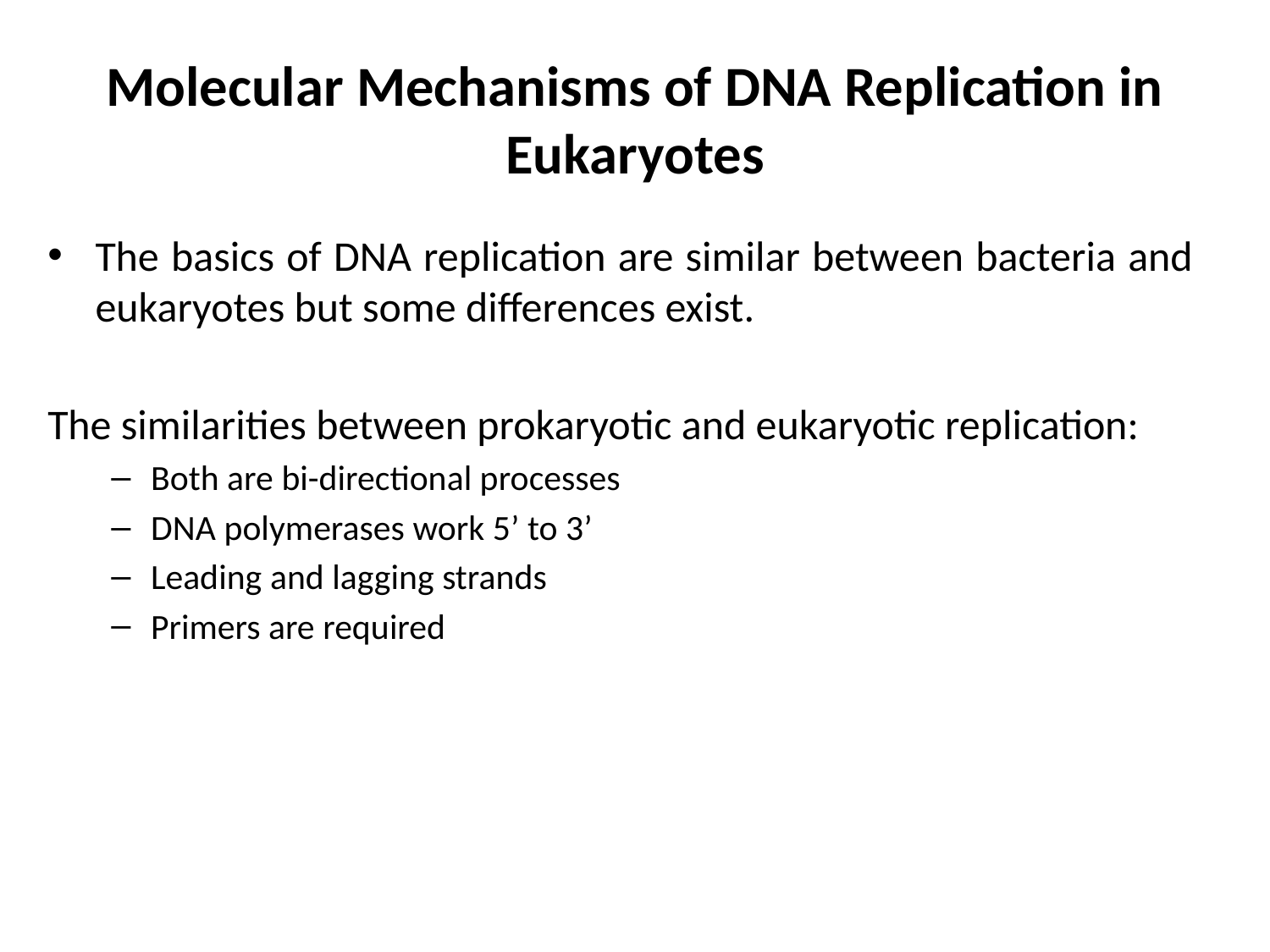

# Molecular Mechanisms of DNA Replication in Eukaryotes
The basics of DNA replication are similar between bacteria and eukaryotes but some differences exist.

The similarities between prokaryotic and eukaryotic replication:
Both are bi-directional processes
DNA polymerases work 5’ to 3’
Leading and lagging strands
Primers are required